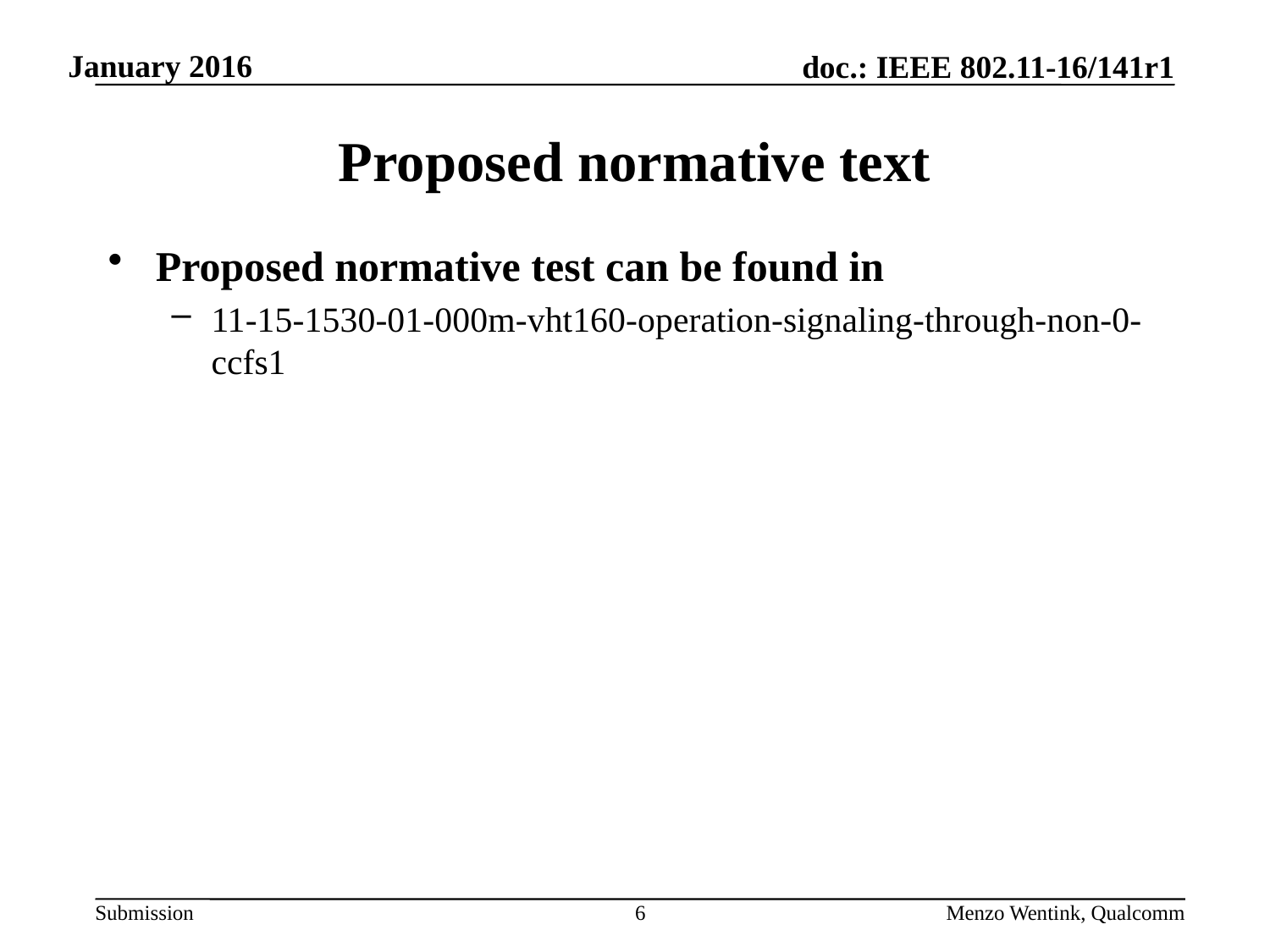

# Proposed normative text
Proposed normative test can be found in
11-15-1530-01-000m-vht160-operation-signaling-through-non-0-ccfs1
6